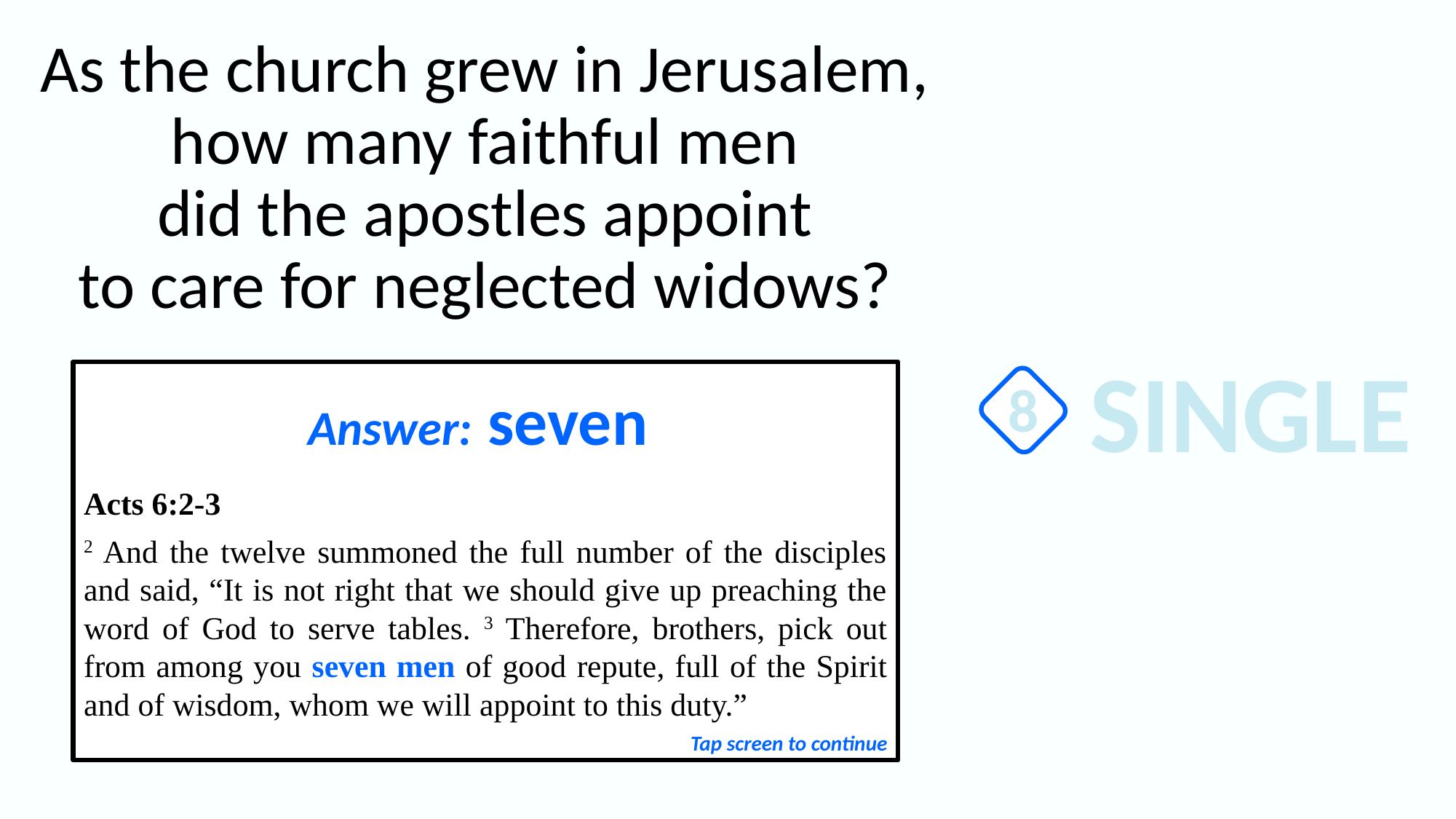

As the church grew in Jerusalem, how many faithful men
did the apostles appoint
to care for neglected widows?
SINGLE

Answer: seven

Acts 6:2-3
2 And the twelve summoned the full number of the disciples and said, “It is not right that we should give up preaching the word of God to serve tables. 3 Therefore, brothers, pick out from among you seven men of good repute, full of the Spirit and of wisdom, whom we will appoint to this duty.”

8
Tap screen to continue